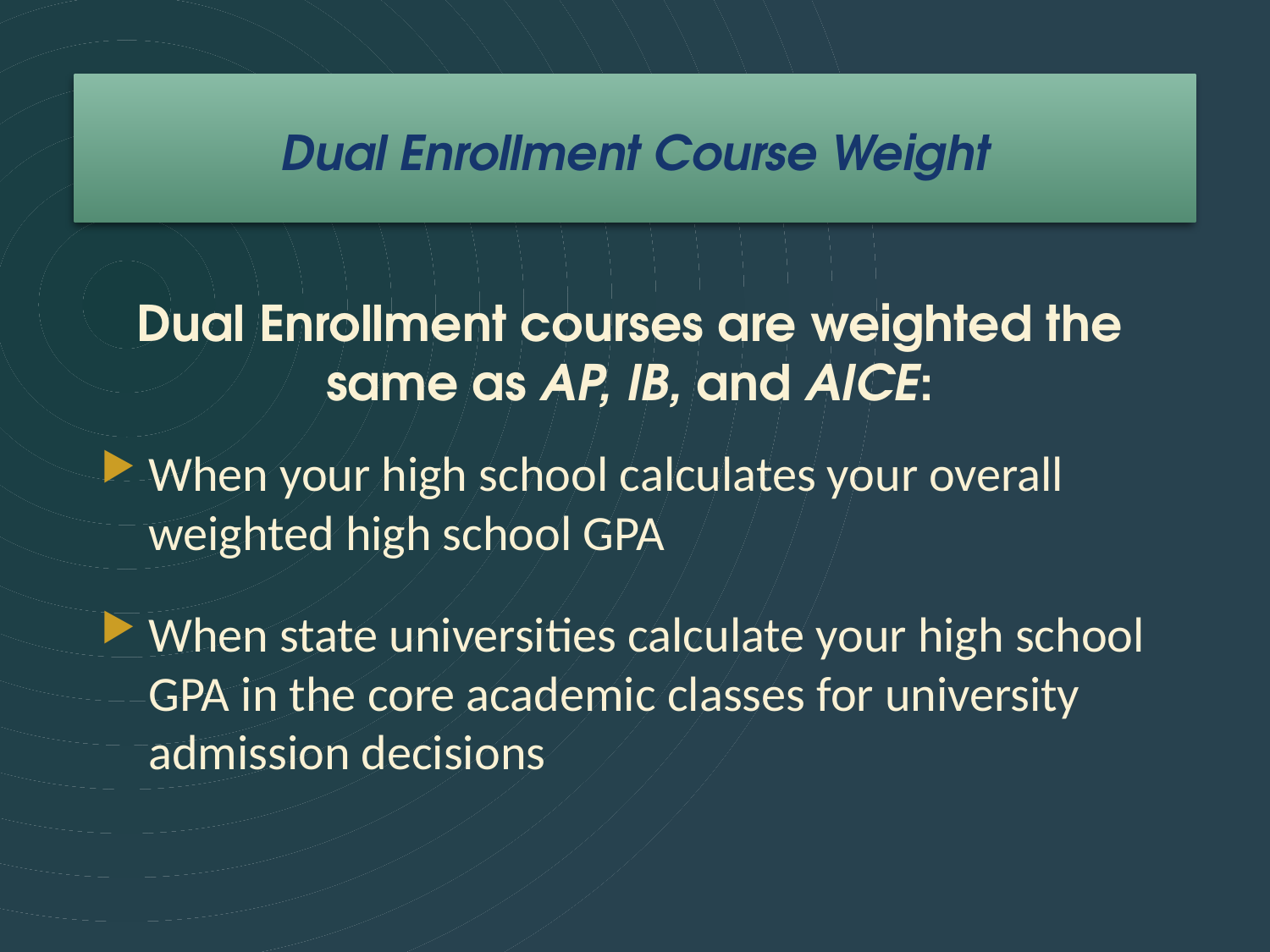

# Dual Enrollment Course Weight
Dual Enrollment courses are weighted the same as AP, IB, and AICE:
When your high school calculates your overall weighted high school GPA
When state universities calculate your high school GPA in the core academic classes for university admission decisions